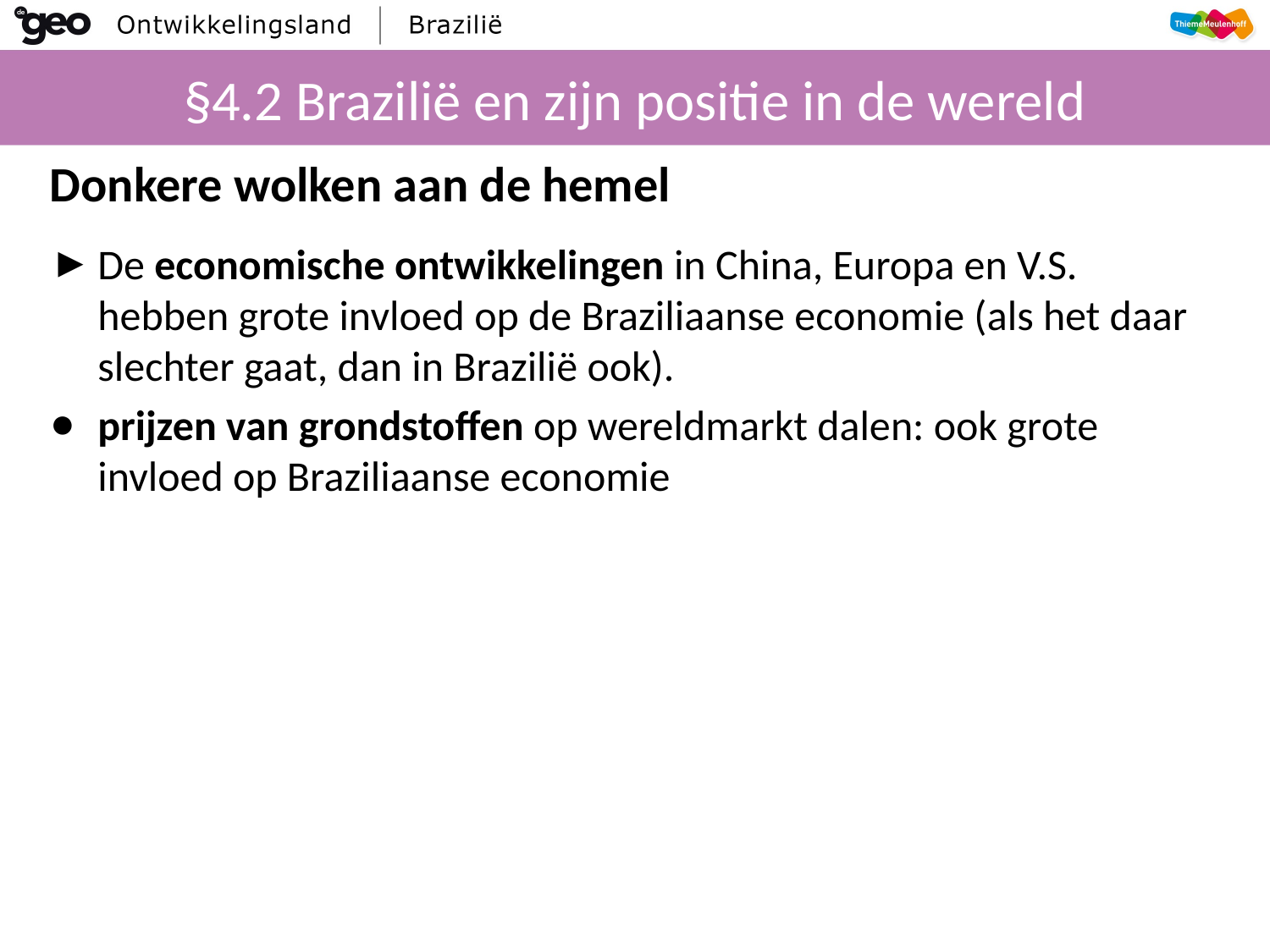

# §4.2 Brazilië en zijn positie in de wereld
Donkere wolken aan de hemel
De economische ontwikkelingen in China, Europa en V.S. hebben grote invloed op de Braziliaanse economie (als het daar slechter gaat, dan in Brazilië ook).
prijzen van grondstoffen op wereldmarkt dalen: ook grote invloed op Braziliaanse economie